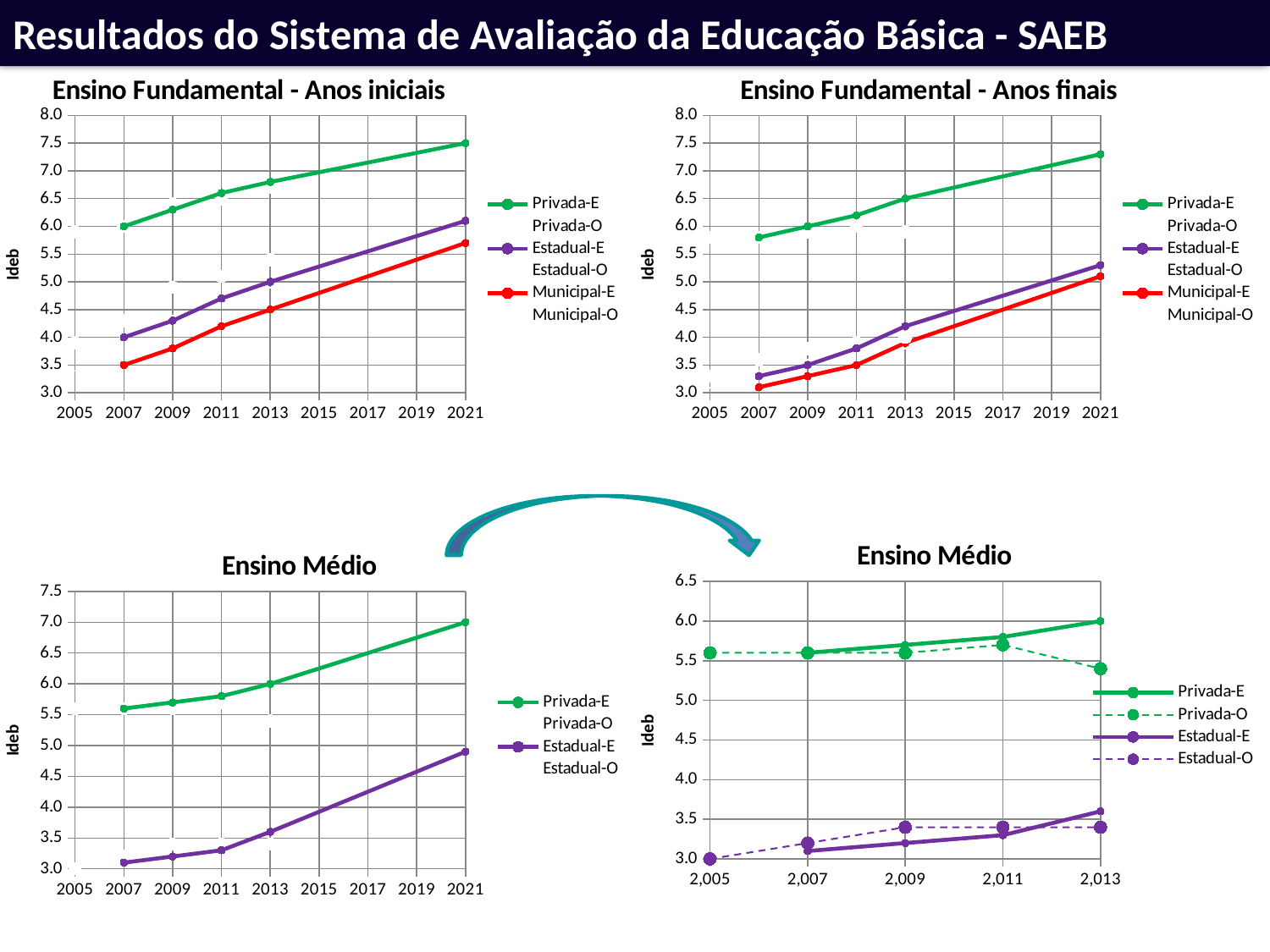

Resultados do Sistema de Avaliação da Educação Básica - SAEB

### Chart: Ensino Fundamental - Anos iniciais

| Category | Privada-E | Privada-O | Estadual-E | Estadual-O | Municipal-E | Municipal-O |
|---|---|---|---|---|---|---|

### Chart: Ensino Fundamental - Anos finais

| Category | Privada-E | Privada-O | Estadual-E | Estadual-O | Municipal-E | Municipal-O |
|---|---|---|---|---|---|---|

### Chart: Ensino Médio

| Category | Privada-E | Privada-O | Estadual-E | Estadual-O |
|---|---|---|---|---|

### Chart: Ensino Médio

| Category | Privada-E | Privada-O | Estadual-E | Estadual-O |
|---|---|---|---|---|